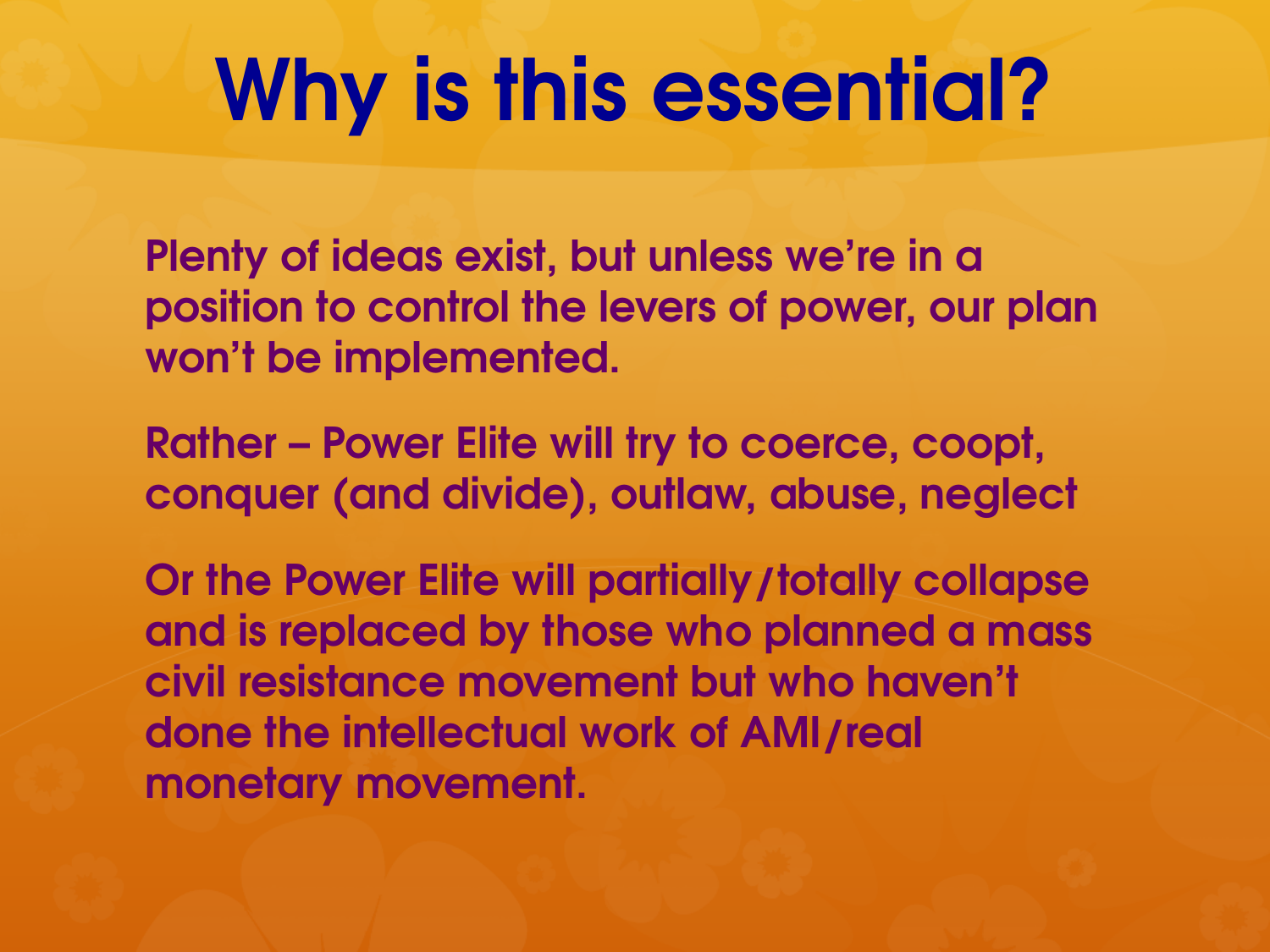

# Why is this essential?
Plenty of ideas exist, but unless we’re in a position to control the levers of power, our plan won’t be implemented.
Rather – Power Elite will try to coerce, coopt, conquer (and divide), outlaw, abuse, neglect
Or the Power Elite will partially/totally collapse and is replaced by those who planned a mass civil resistance movement but who haven’t done the intellectual work of AMI/real monetary movement.